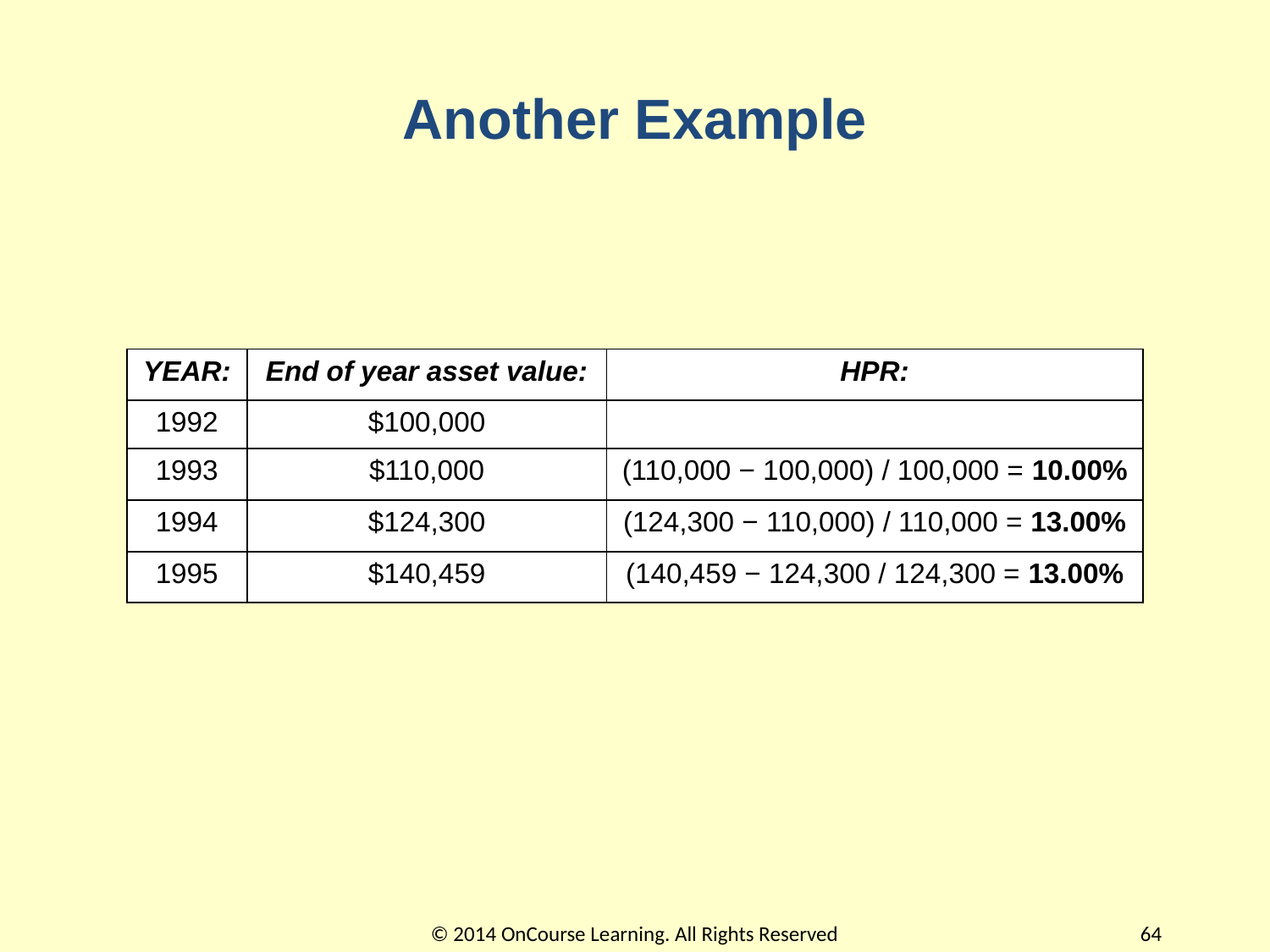

# Another Example
| YEAR: | End of year asset value: | HPR: |
| --- | --- | --- |
| 1992 | $100,000 |  |
| 1993 | $110,000 | (110,000 − 100,000) / 100,000 = 10.00% |
| 1994 | $124,300 | (124,300 − 110,000) / 110,000 = 13.00% |
| 1995 | $140,459 | (140,459 − 124,300 / 124,300 = 13.00% |
© 2014 OnCourse Learning. All Rights Reserved
64